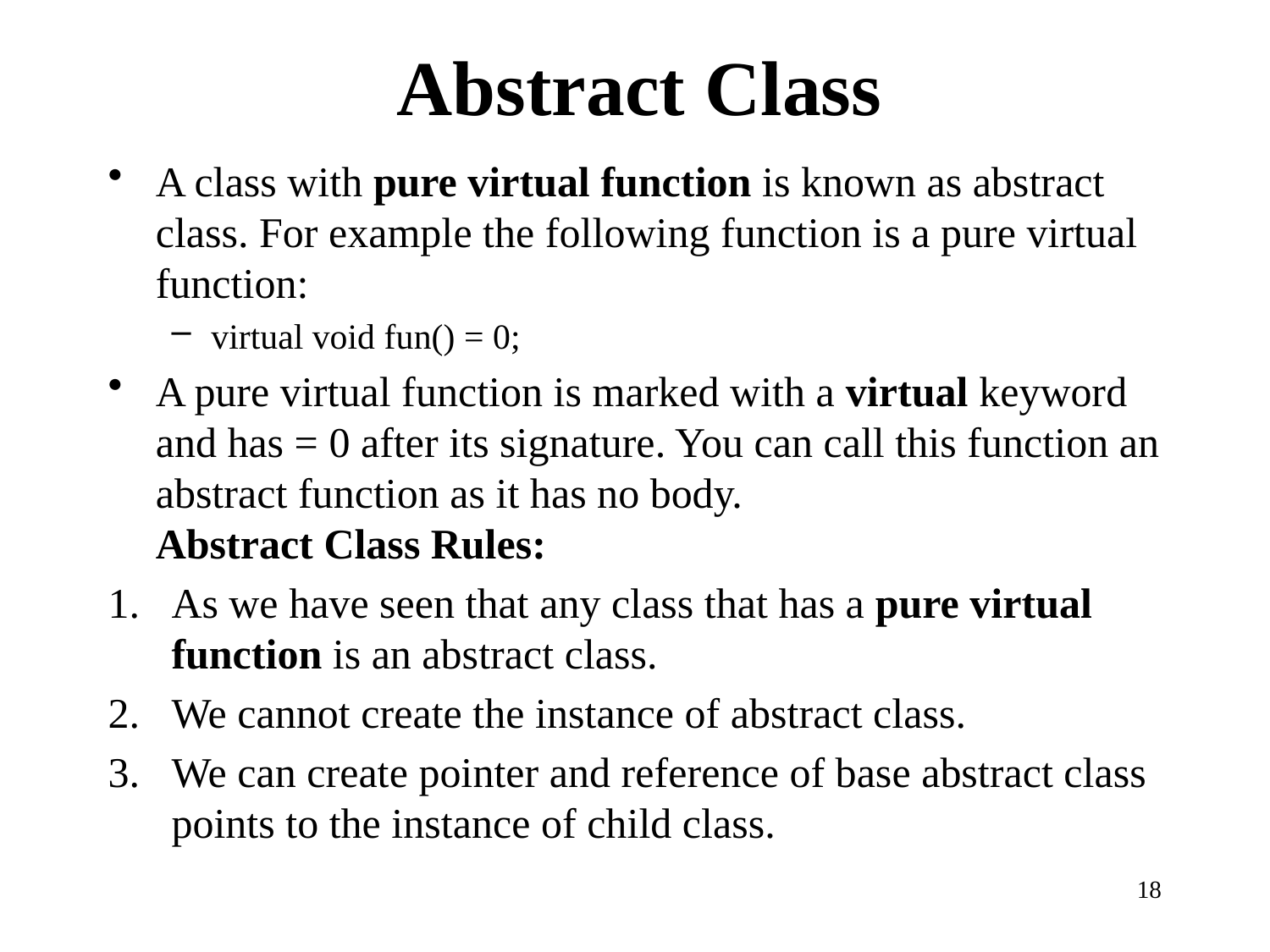

# Abstract Class
A class with pure virtual function is known as abstract class. For example the following function is a pure virtual function:
virtual void fun() = 0;
A pure virtual function is marked with a virtual keyword and has = 0 after its signature. You can call this function an abstract function as it has no body.
Abstract Class Rules:
As we have seen that any class that has a pure virtual function is an abstract class.
We cannot create the instance of abstract class.
We can create pointer and reference of base abstract class points to the instance of child class.
18